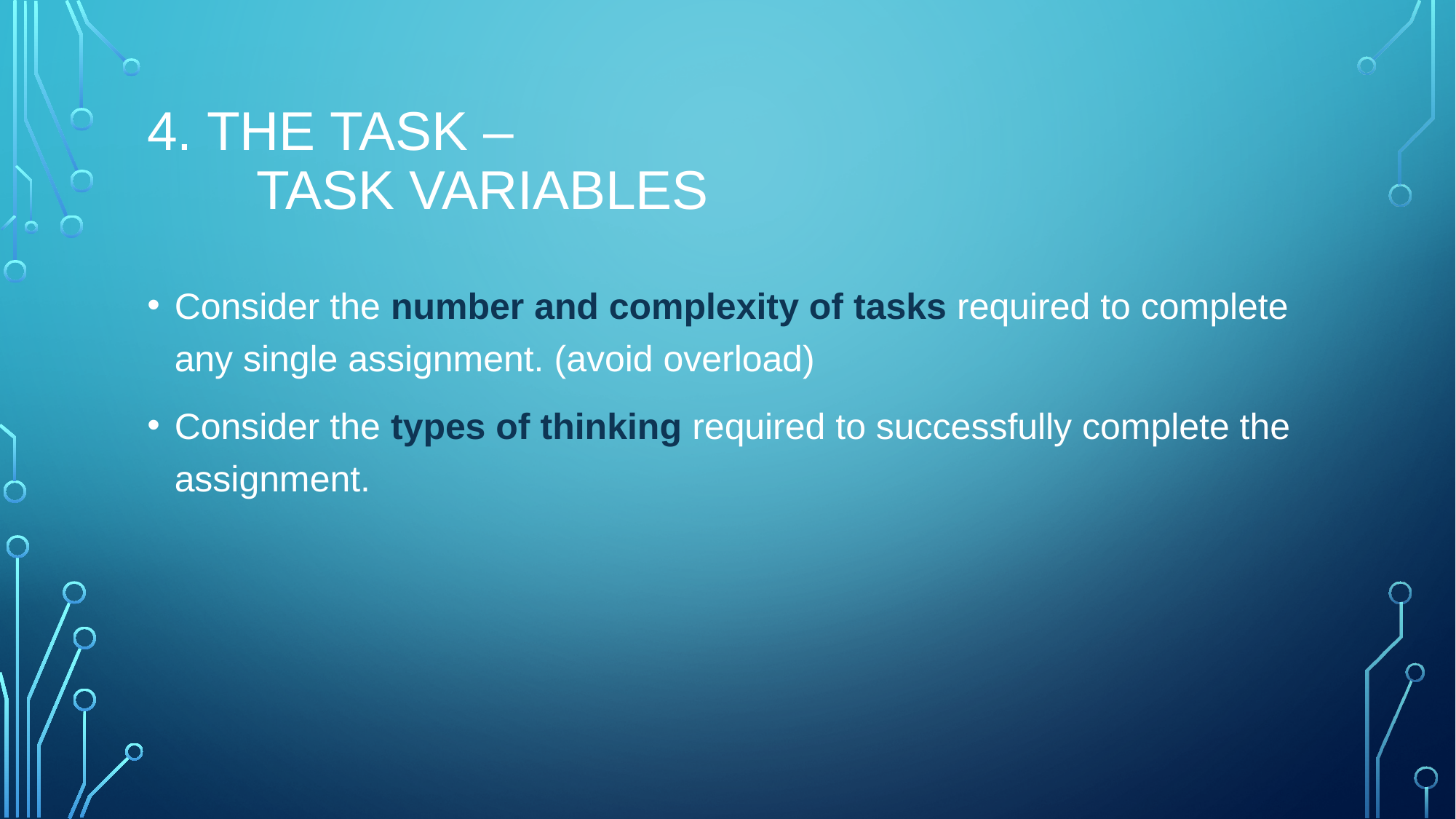

# 4. THE TASK – TASK VARIABLES
Consider the number and complexity of tasks required to complete any single assignment. (avoid overload)
Consider the types of thinking required to successfully complete the assignment.